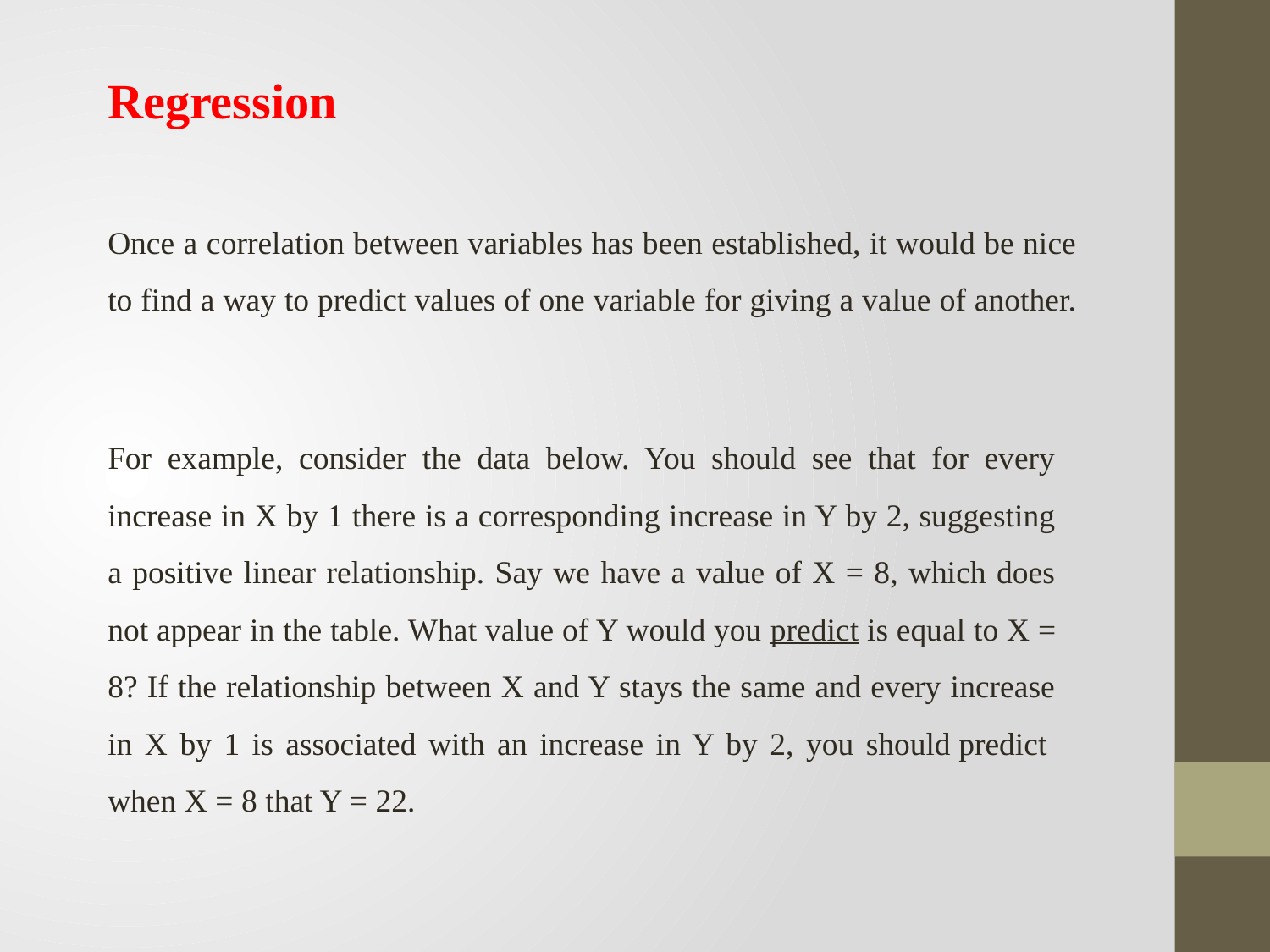

Regression
Once a correlation between variables has been established, it would be nice to find a way to predict values of one variable for giving a value of another.
For example, consider the data below. You should see that for every increase in X by 1 there is a corresponding increase in Y by 2, suggesting a positive linear relationship. Say we have a value of X = 8, which does not appear in the table. What value of Y would you predict is equal to X = 8? If the relationship between X and Y stays the same and every increase in X by 1 is associated with an increase in Y by 2, you should predict  when X = 8 that Y = 22.